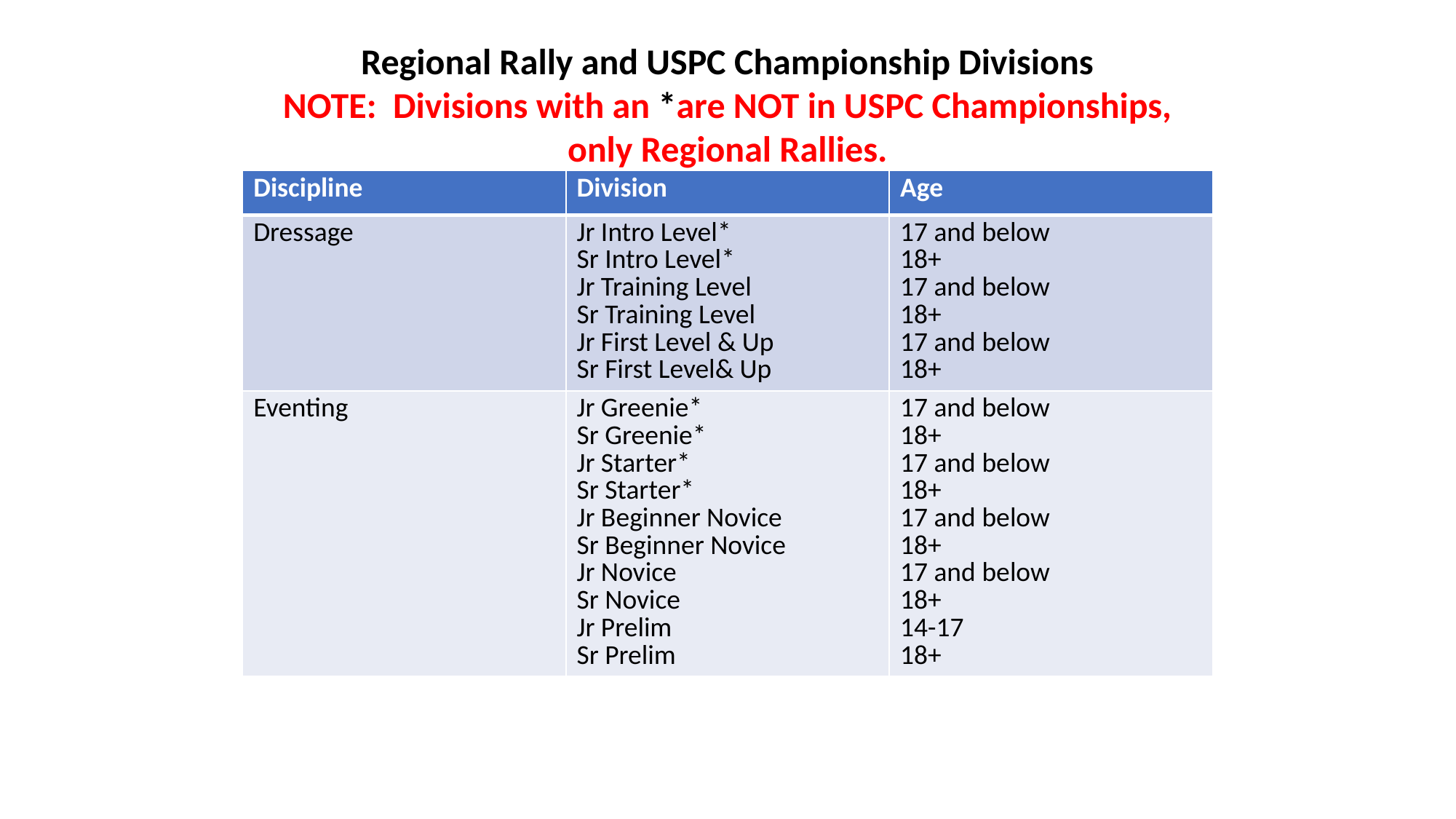

Regional Rally and USPC Championship Divisions
NOTE:  Divisions with an *are NOT in USPC Championships, only Regional Rallies.
| Discipline | Division | Age |
| --- | --- | --- |
| Dressage | Jr Intro Level\* Sr Intro Level\* Jr Training Level Sr Training Level Jr First Level & Up Sr First Level& Up | 17 and below 18+ 17 and below 18+ 17 and below 18+ |
| Eventing | Jr Greenie\* Sr Greenie\* Jr Starter\* Sr Starter\* Jr Beginner Novice Sr Beginner Novice Jr Novice Sr Novice Jr Prelim Sr Prelim | 17 and below 18+ 17 and below 18+ 17 and below 18+ 17 and below 18+ 14-17 18+ |